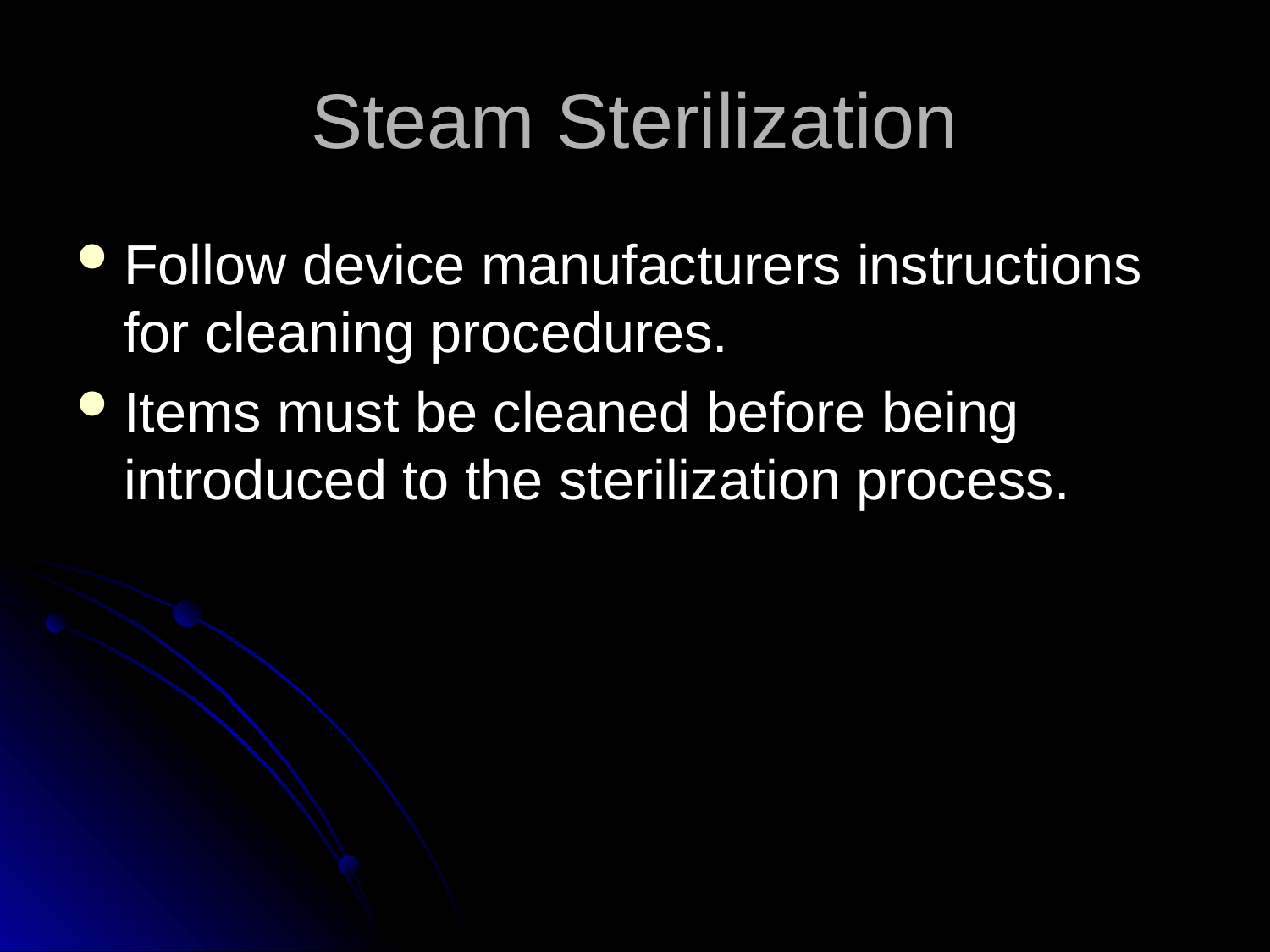

# Steam Sterilization
Follow device manufacturers instructions for cleaning procedures.
Items must be cleaned before being introduced to the sterilization process.